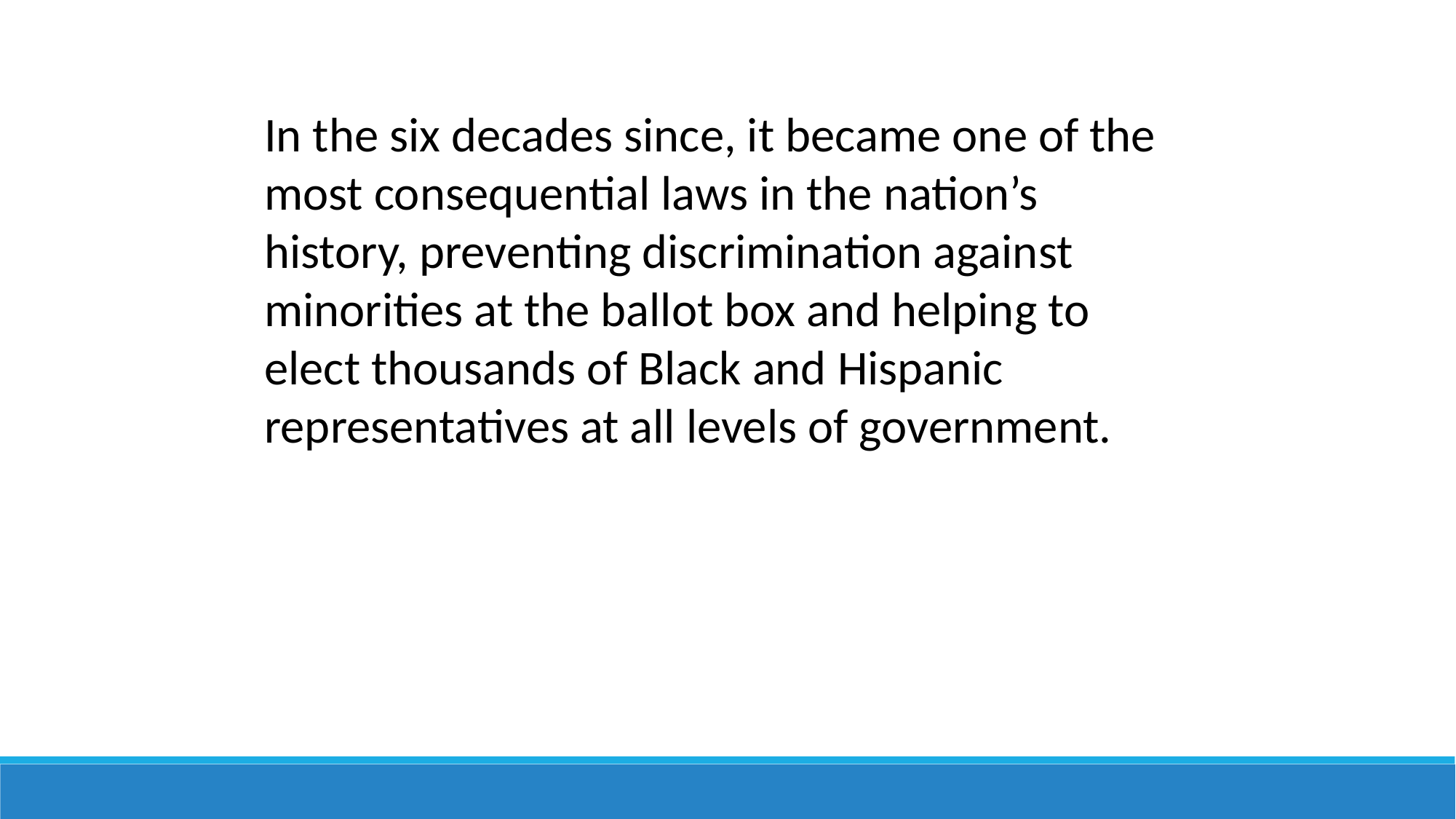

In the six decades since, it became one of the most consequential laws in the nation’s history, preventing discrimination against minorities at the ballot box and helping to elect thousands of Black and Hispanic representatives at all levels of government.